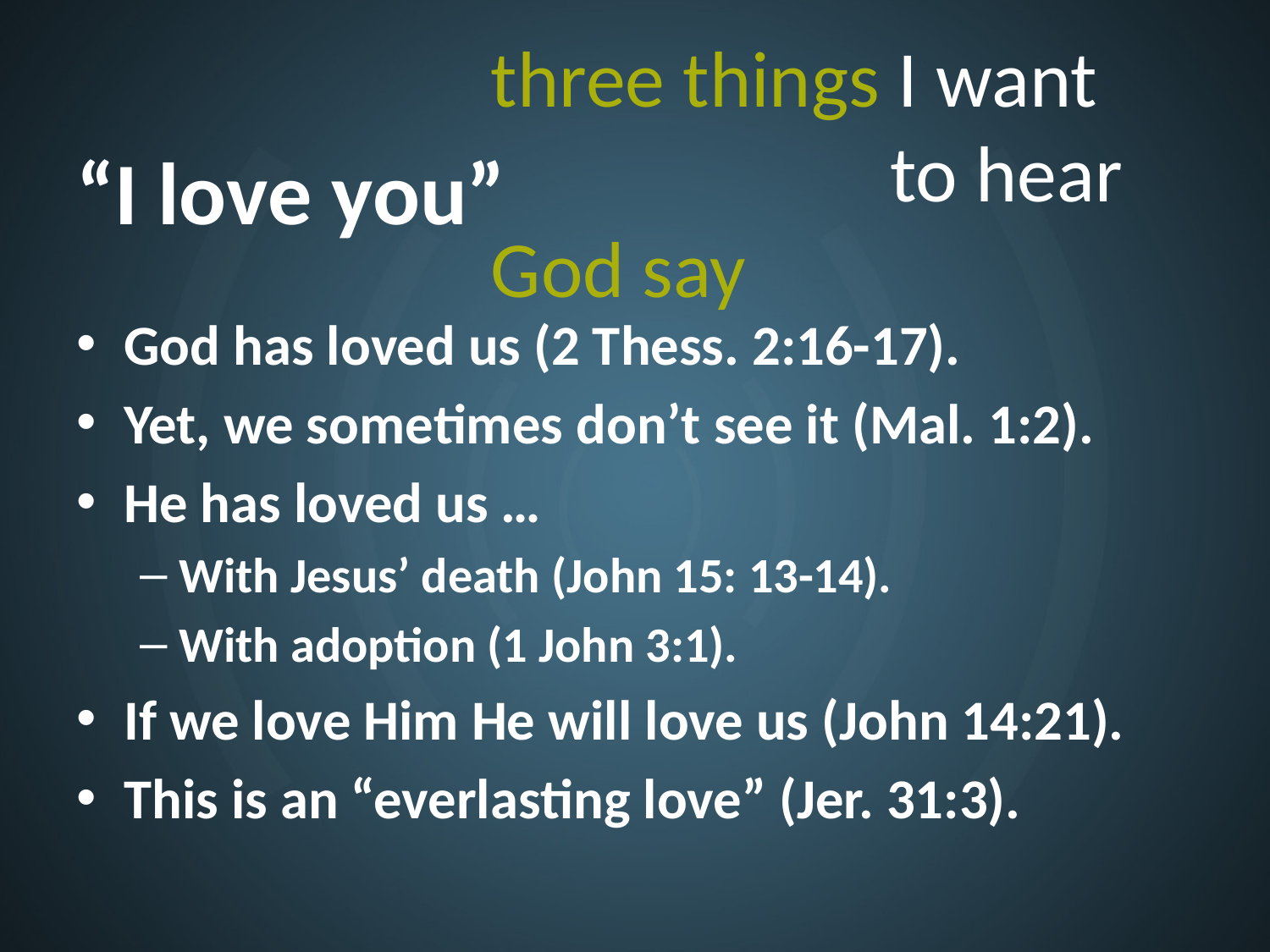

three things I want
			 to hear God say
# “I love you”
God has loved us (2 Thess. 2:16-17).
Yet, we sometimes don’t see it (Mal. 1:2).
He has loved us …
With Jesus’ death (John 15: 13-14).
With adoption (1 John 3:1).
If we love Him He will love us (John 14:21).
This is an “everlasting love” (Jer. 31:3).